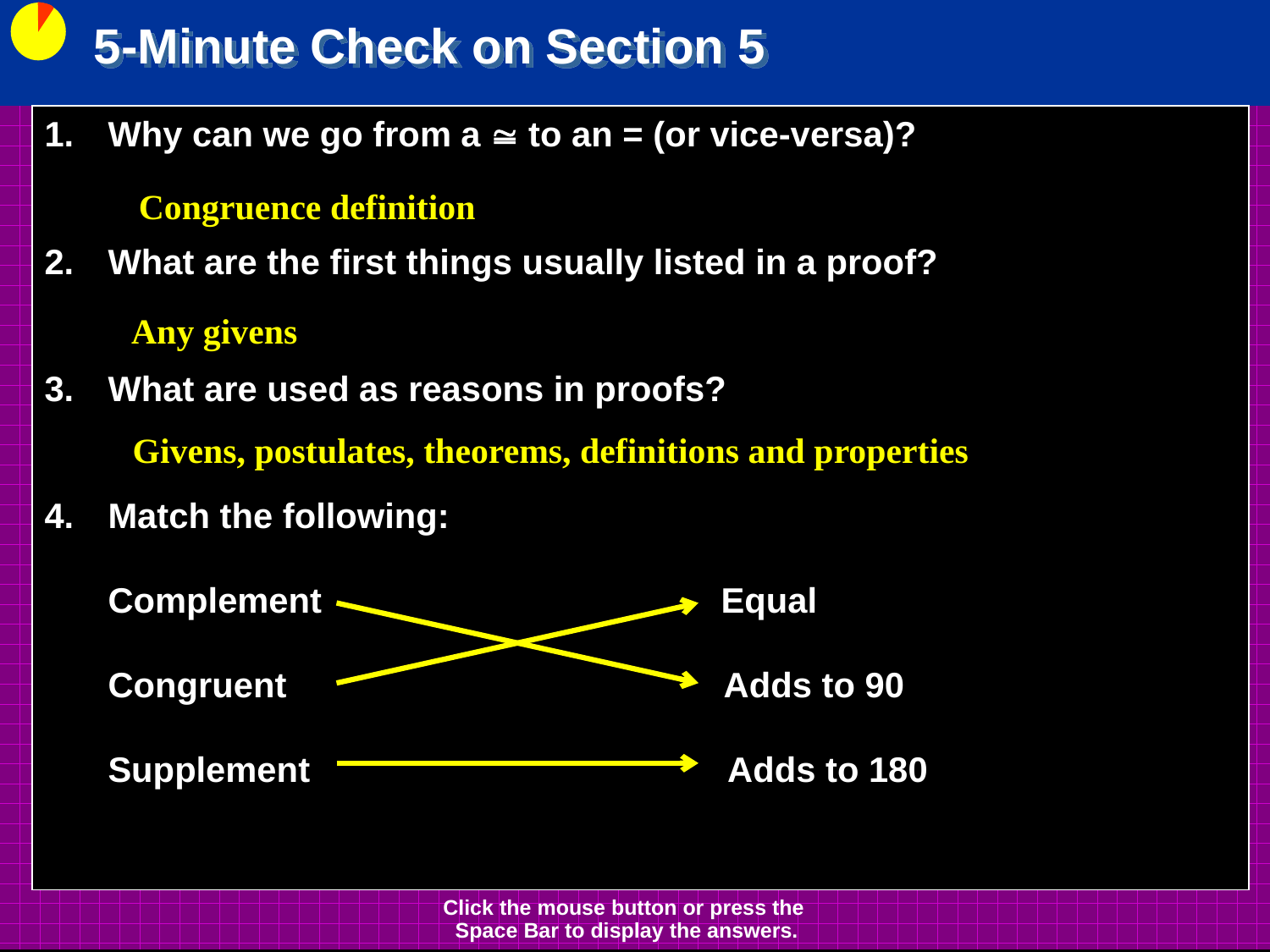

5-Minute Check on Section 5

Why can we go from a ≅ to an = (or vice-versa)?

What are the first things usually listed in a proof?

What are used as reasons in proofs?

Match the following:
Complement                                         Equal
Congruent                                             Adds to 90
Supplement                                           Adds to 180

Congruence definition
Any givens
Givens, postulates, theorems, definitions and properties
Click the mouse button or press the
Space Bar to display the answers.